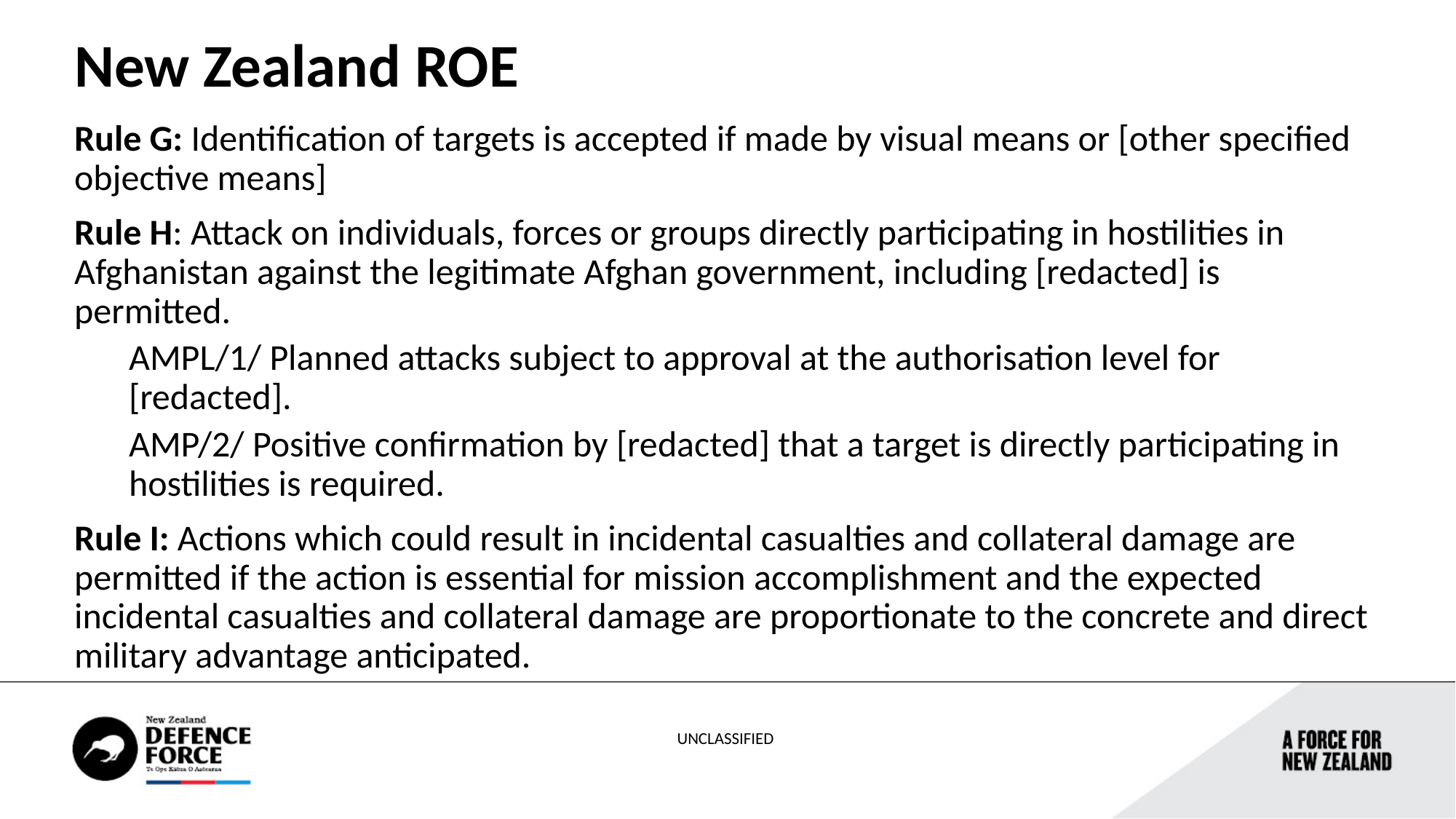

New Zealand ROE
Rule G: Identification of targets is accepted if made by visual means or [other specified objective means]
Rule H: Attack on individuals, forces or groups directly participating in hostilities in Afghanistan against the legitimate Afghan government, including [redacted] is permitted.
AMPL/1/ Planned attacks subject to approval at the authorisation level for [redacted].
AMP/2/ Positive confirmation by [redacted] that a target is directly participating in hostilities is required.
Rule I: Actions which could result in incidental casualties and collateral damage are permitted if the action is essential for mission accomplishment and the expected incidental casualties and collateral damage are proportionate to the concrete and direct military advantage anticipated.

UNCLASSIFIED